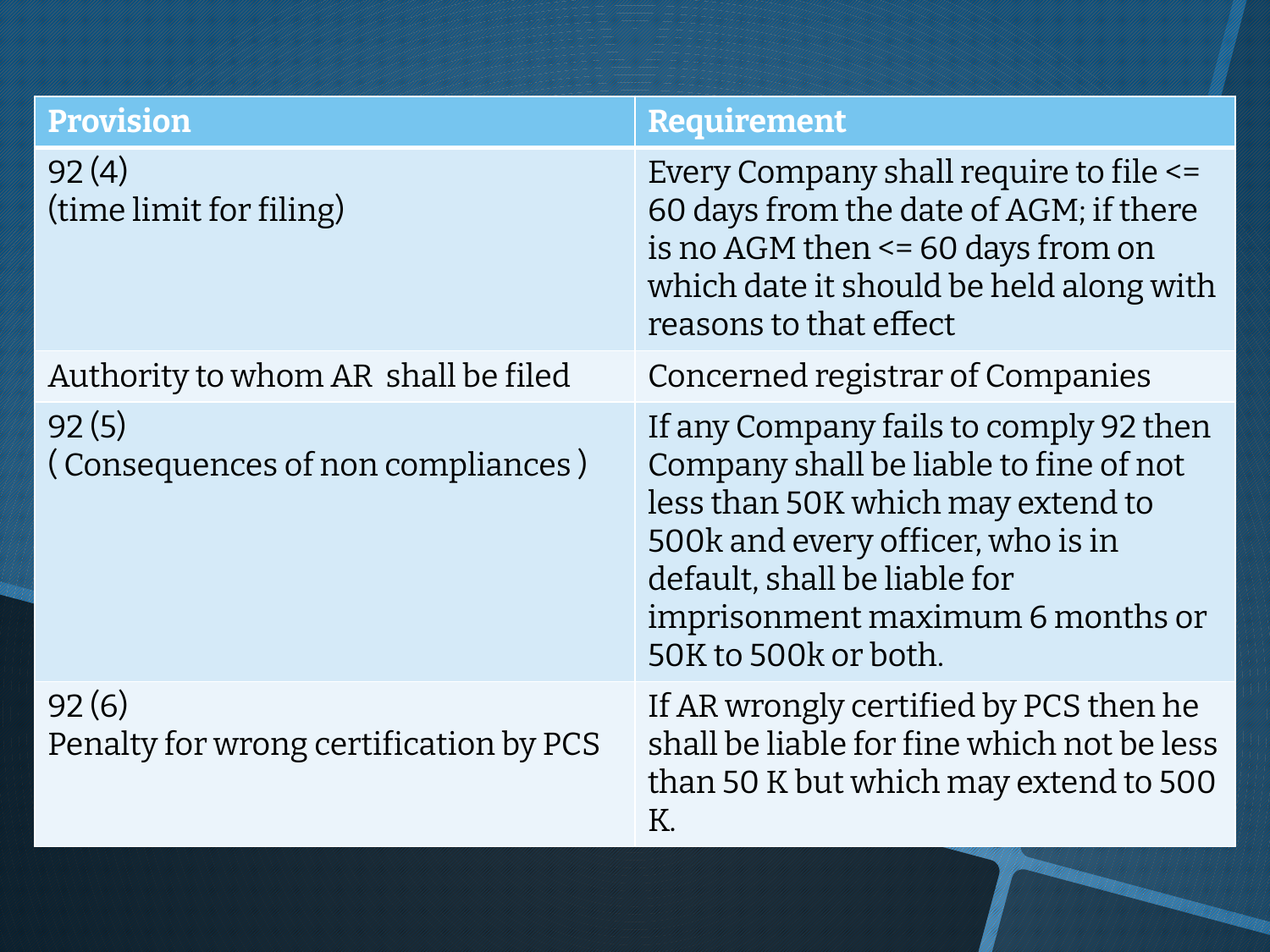

| Provision | Requirement |
| --- | --- |
| 92 (4) (time limit for filing) | Every Company shall require to file <= 60 days from the date of AGM; if there is no AGM then <= 60 days from on which date it should be held along with reasons to that effect |
| Authority to whom AR shall be filed | Concerned registrar of Companies |
| 92 (5) ( Consequences of non compliances ) | If any Company fails to comply 92 then Company shall be liable to fine of not less than 50K which may extend to 500k and every officer, who is in default, shall be liable for imprisonment maximum 6 months or 50K to 500k or both. |
| 92 (6) Penalty for wrong certification by PCS | If AR wrongly certified by PCS then he shall be liable for fine which not be less than 50 K but which may extend to 500 K. |